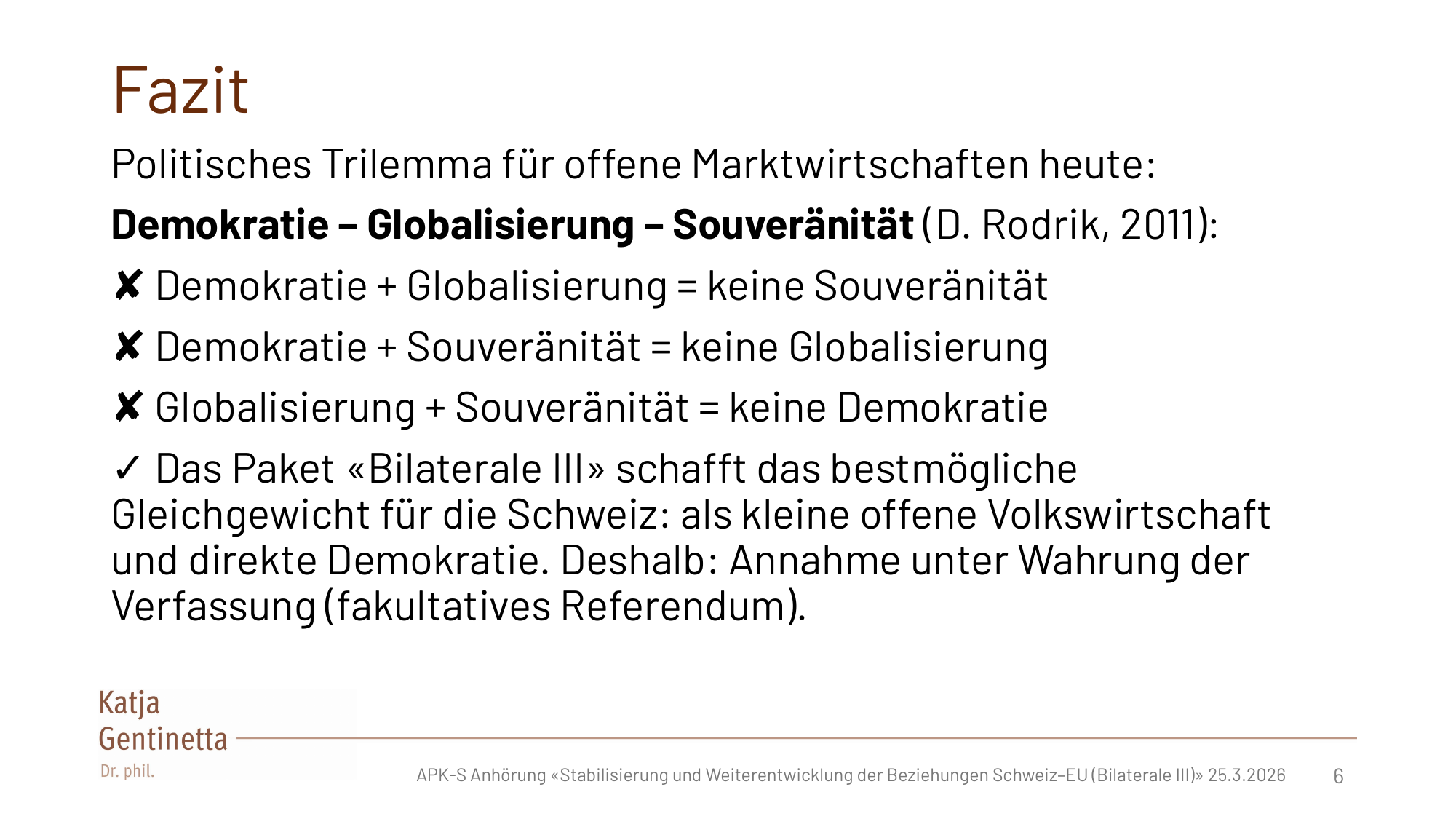

# Fazit
Politisches Trilemma für offene Marktwirtschaften heute:
Demokratie – Globalisierung – Souveränität (D. Rodrik, 2011):
✘ Demokratie + Globalisierung = keine Souveränität
✘ Demokratie + Souveränität = keine Globalisierung
✘ Globalisierung + Souveränität = keine Demokratie
✓ Das Paket «Bilaterale III» schafft das bestmögliche Gleichgewicht für die Schweiz: als kleine offene Volkswirtschaft und direkte Demokratie. Deshalb: Annahme unter Wahrung der Verfassung (fakultatives Referendum).

APK-S Anhörung «Stabilisierung und Weiterentwicklung der Beziehungen Schweiz–EU (Bilaterale III)» 25.3.2026
6